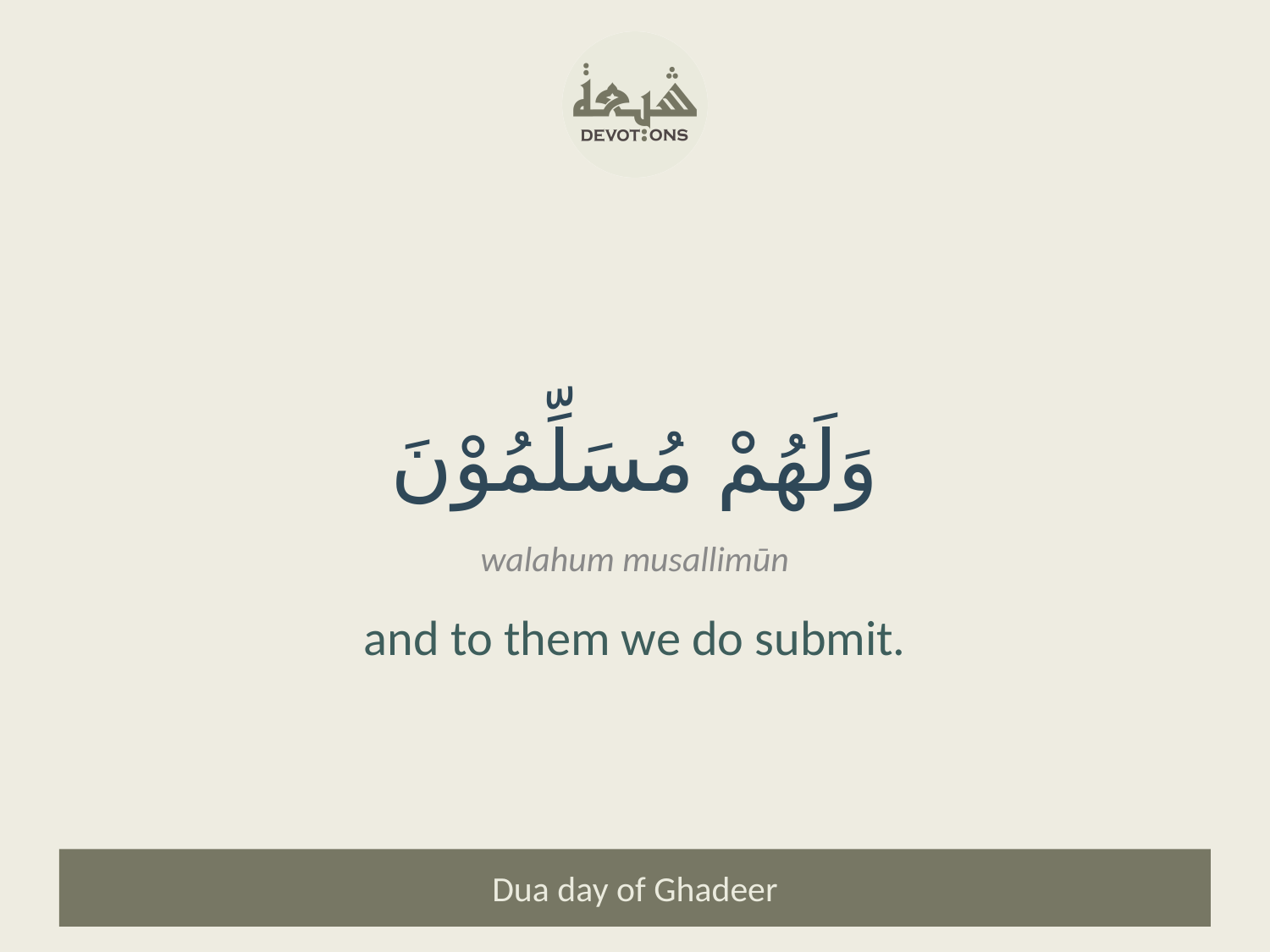

وَلَهُمْ مُسَلِّمُوْنَ
walahum musallimūn
and to them we do submit.
Dua day of Ghadeer